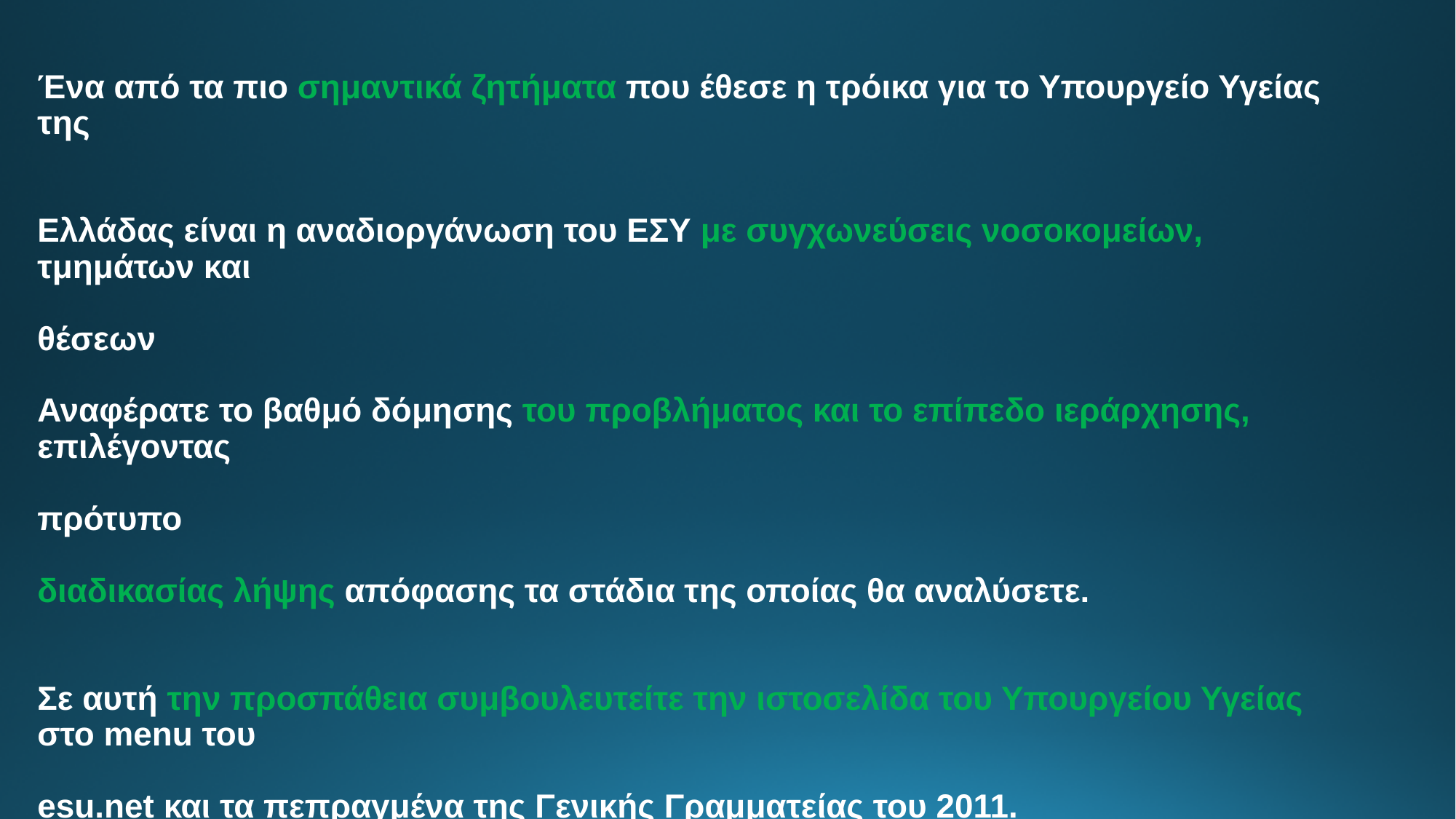

# ΛΗΨΗ ΑΠΟΦΑΣΕΩΝ ΜΕ ΕΜΦΑΣΗ ΣΤΙΣ ΥΠΗΡΕΣΙΕΣ ΥΓΕΙΑΣ Ένα από τα πιο σημαντικά ζητήματα που έθεσε η τρόικα για το Υπουργείο Υγείας της Ελλάδας είναι η αναδιοργάνωση του ΕΣΥ με συγχωνεύσεις νοσοκομείων, τμημάτων και θέσεων Αναφέρατε το βαθμό δόμησης του προβλήματος και το επίπεδο ιεράρχησης, επιλέγοντας πρότυπο διαδικασίας λήψης απόφασης τα στάδια της οποίας θα αναλύσετε. Σε αυτή την προσπάθεια συμβουλευτείτε την ιστοσελίδα του Υπουργείου Υγείας στο menu του esu.net και τα πεπραγμένα της Γενικής Γραμματείας του 2011.